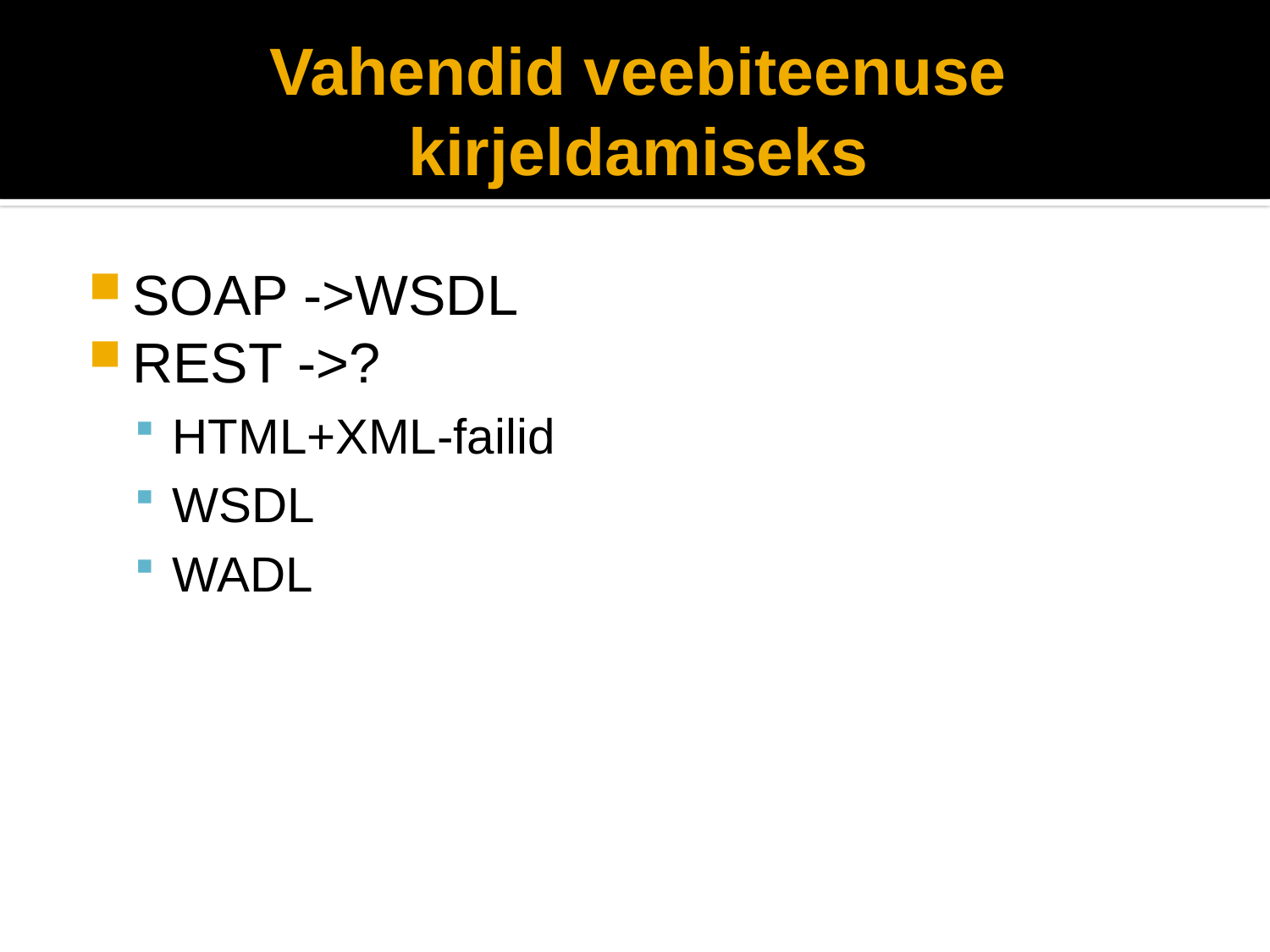

# Vahendid veebiteenuse kirjeldamiseks
SOAP ->WSDL
REST ->?
HTML+XML-failid
WSDL
WADL